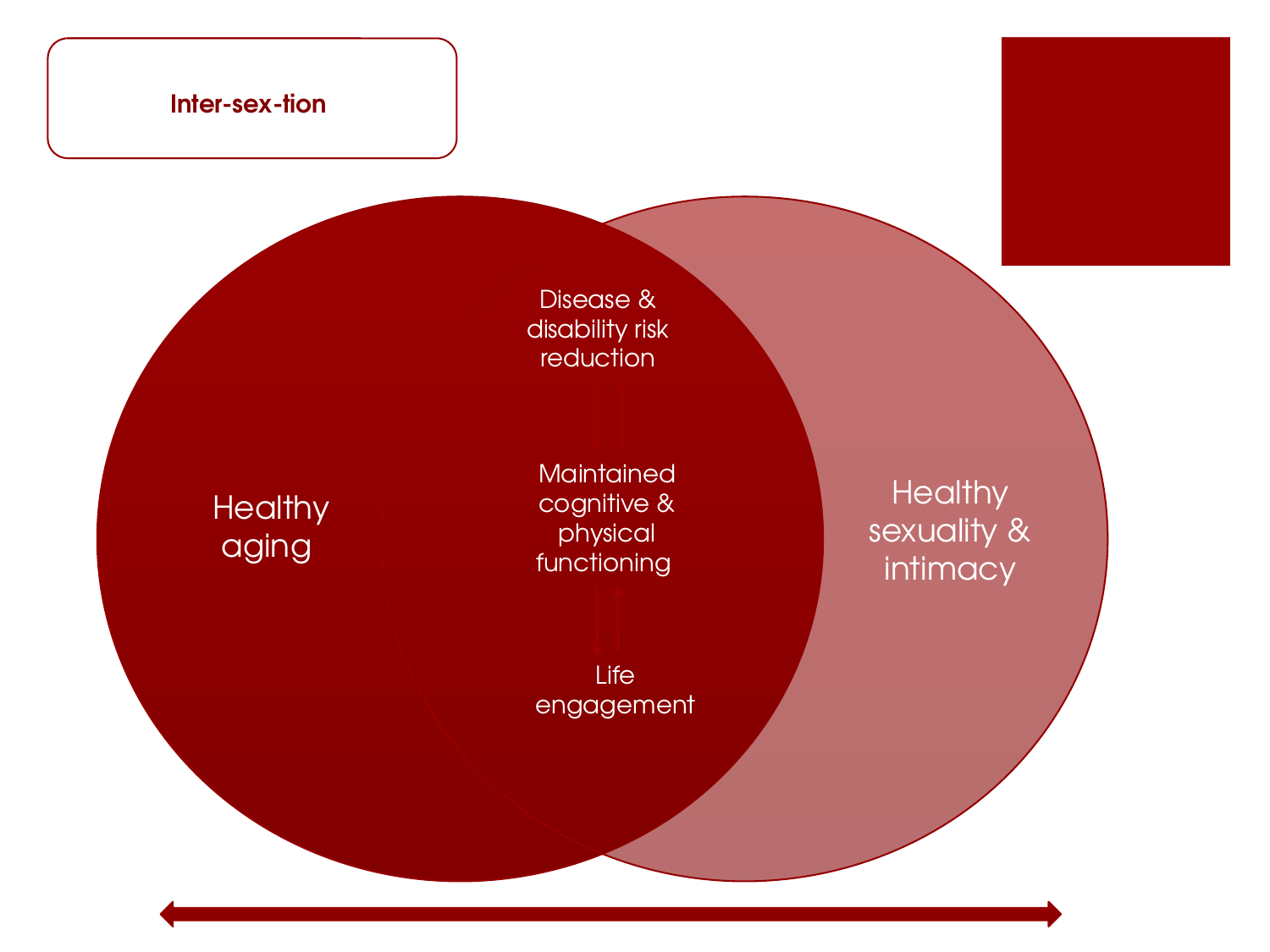

Inter-sex-tion

Disease & disability risk reduction

Maintained cognitive & physical functioning

Healthy sexuality & intimacy
Healthy aging
Life engagement